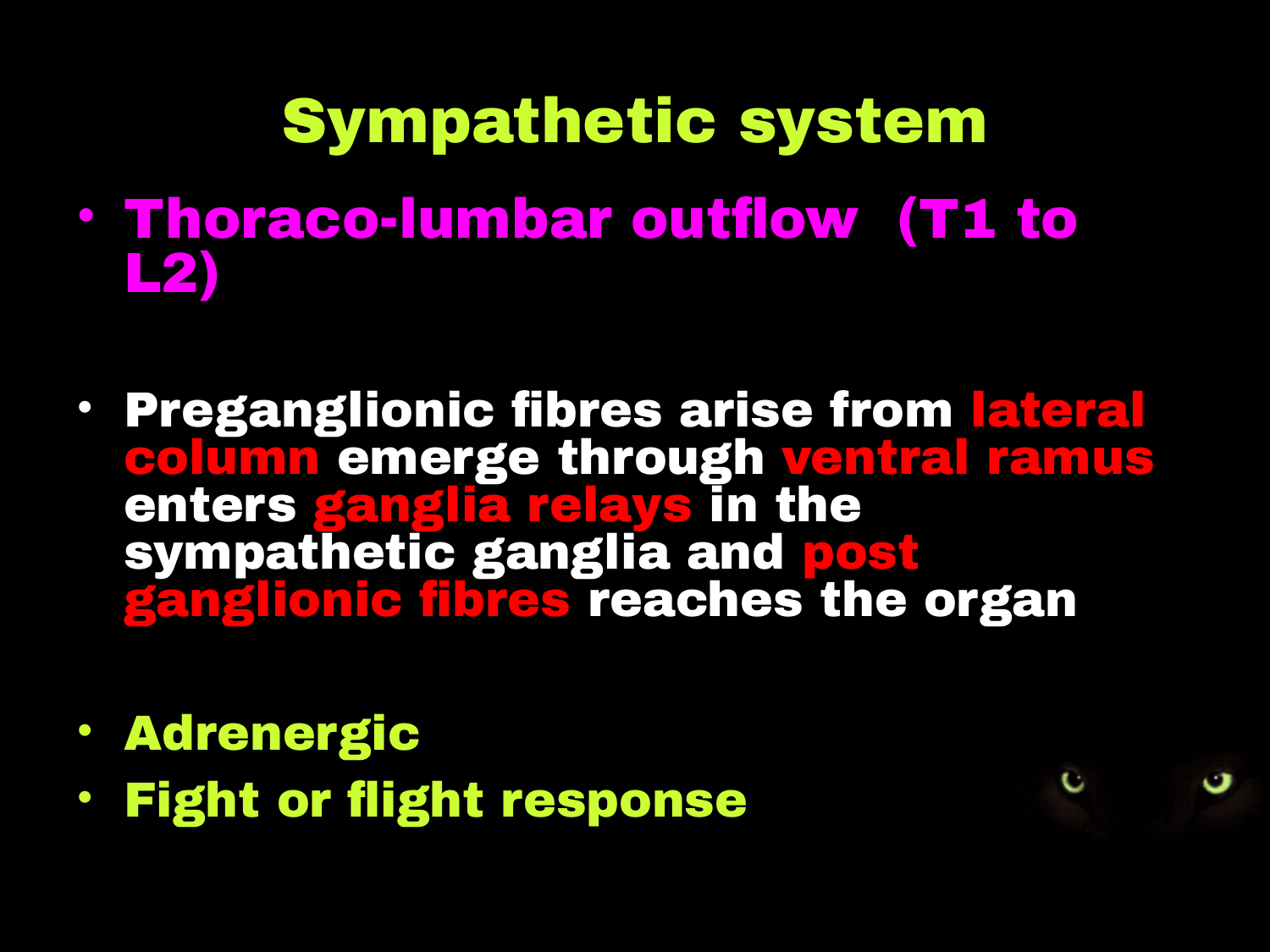

Sympathetic system
Thoraco-lumbar outflow  (T1 to L2)

Preganglionic fibres arise from lateral column emerge through ventral ramus enters ganglia relays in the sympathetic ganglia and post ganglionic fibres reaches the organ

Adrenergic
Fight or flight response